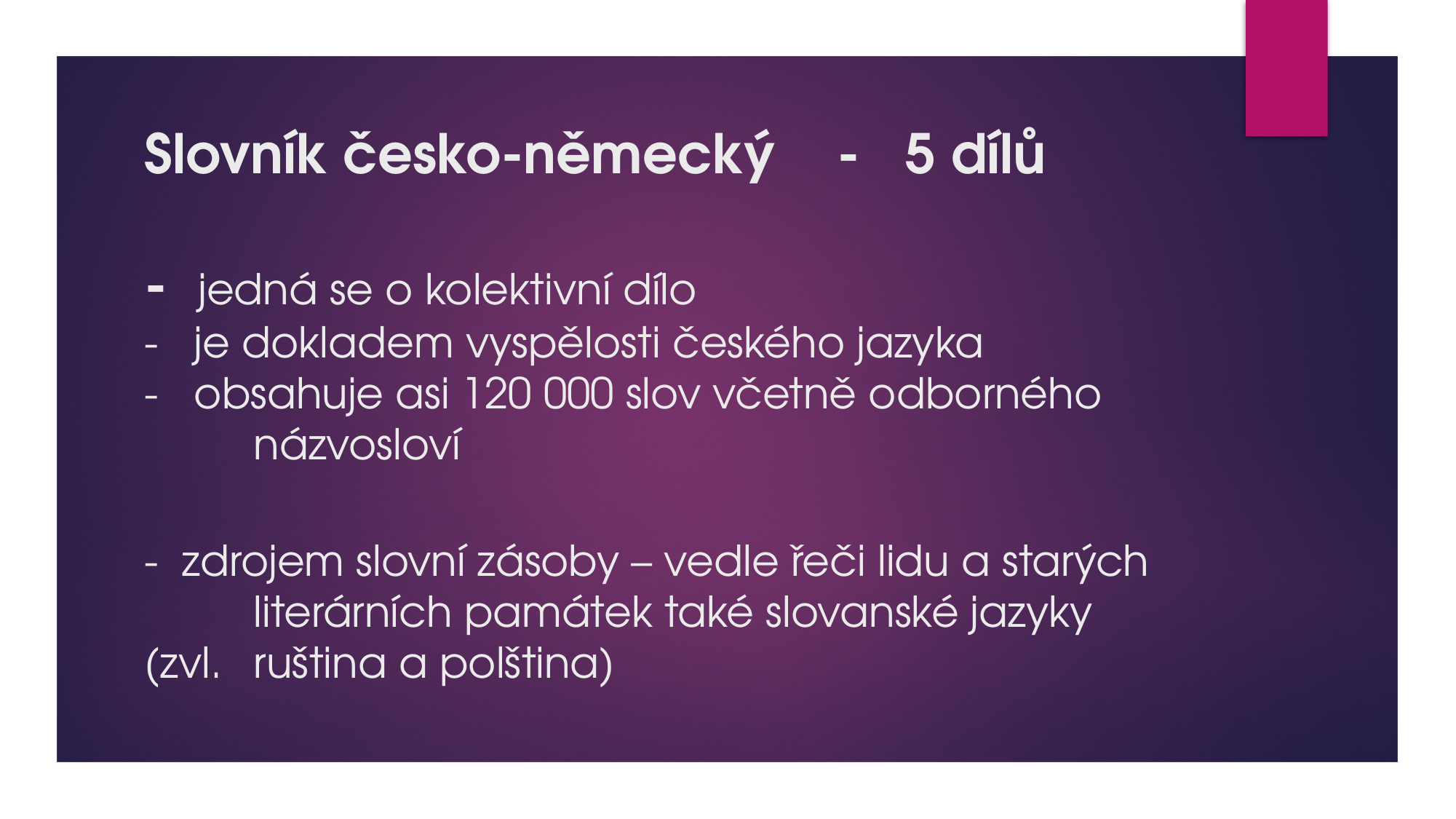

# Slovník česko-německý    -   5 dílů -  jedná se o kolektivní dílo -   je dokladem vyspělosti českého jazyka -   obsahuje asi 120 000 slov včetně odborného   	názvosloví -  zdrojem slovní zásoby – vedle řeči lidu a starých   	literárních památek také slovanské jazyky (zvl. 	ruština a polština)